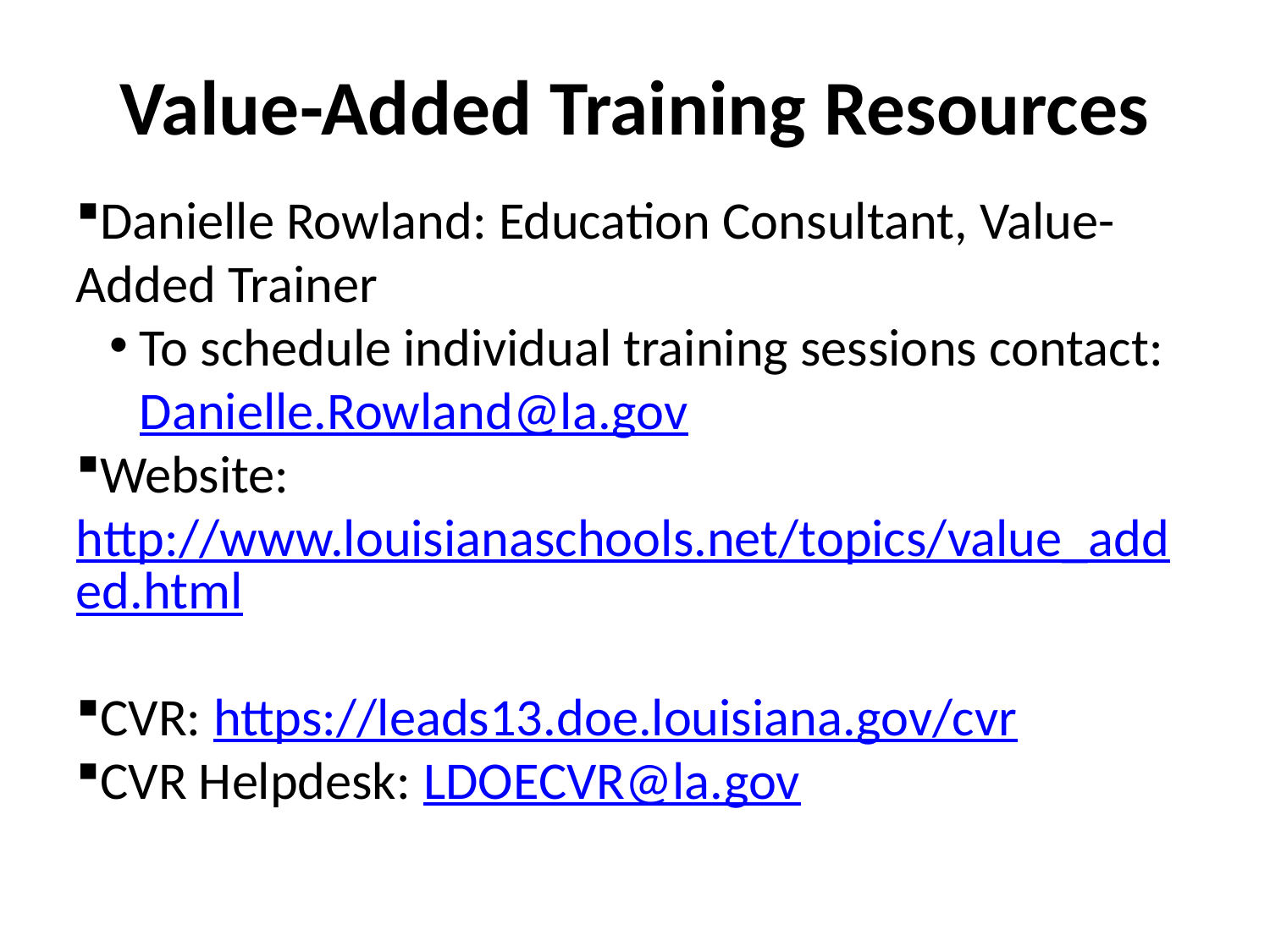

Value-Added Training Resources
Danielle Rowland: Education Consultant, Value-Added Trainer
To schedule individual training sessions contact: Danielle.Rowland@la.gov
Website: http://www.louisianaschools.net/topics/value_added.html
CVR: https://leads13.doe.louisiana.gov/cvr
CVR Helpdesk: LDOECVR@la.gov